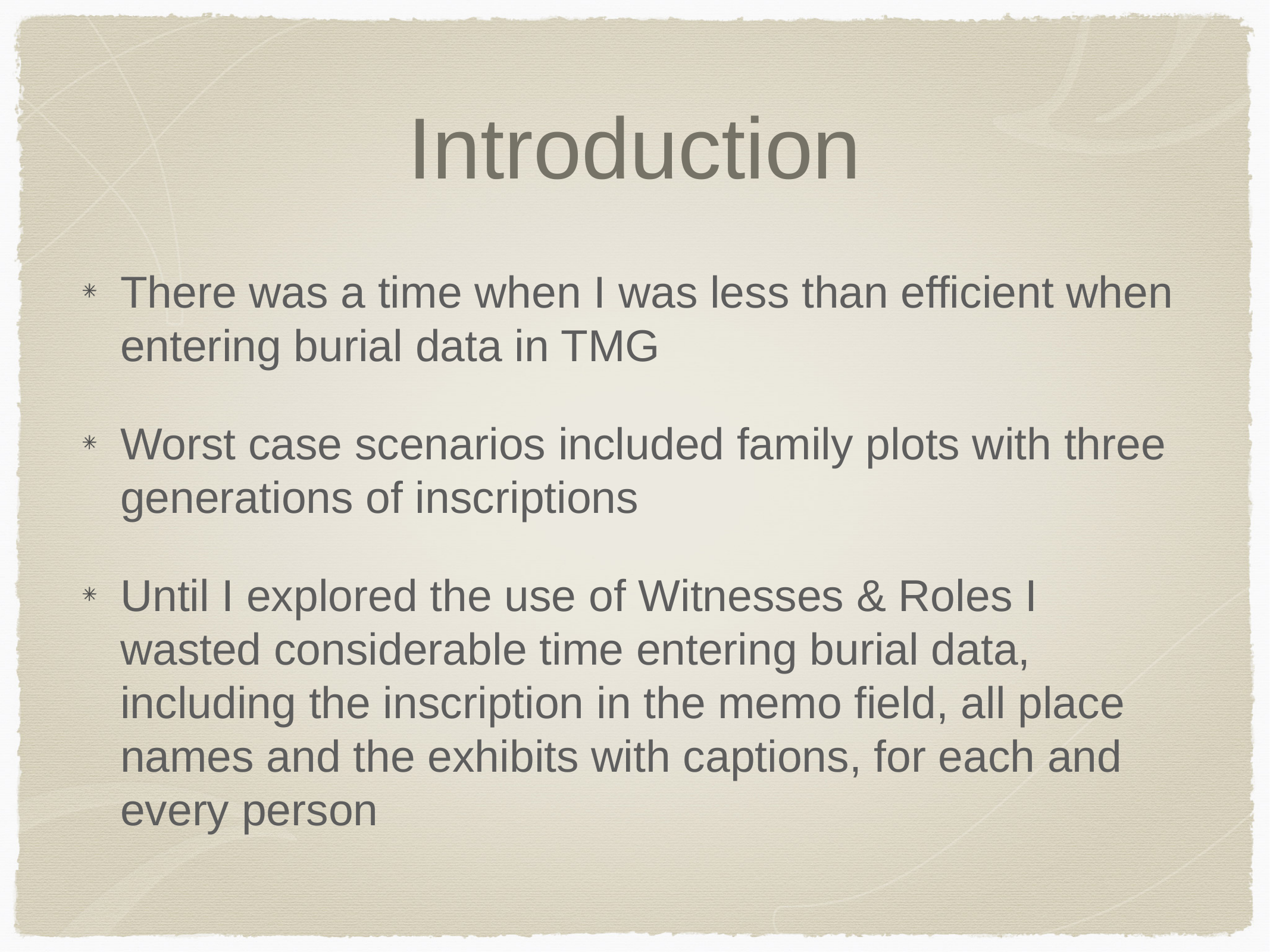

# Introduction
There was a time when I was less than efficient when entering burial data in TMG
Worst case scenarios included family plots with three generations of inscriptions
Until I explored the use of Witnesses & Roles I wasted considerable time entering burial data, including the inscription in the memo field, all place names and the exhibits with captions, for each and every person